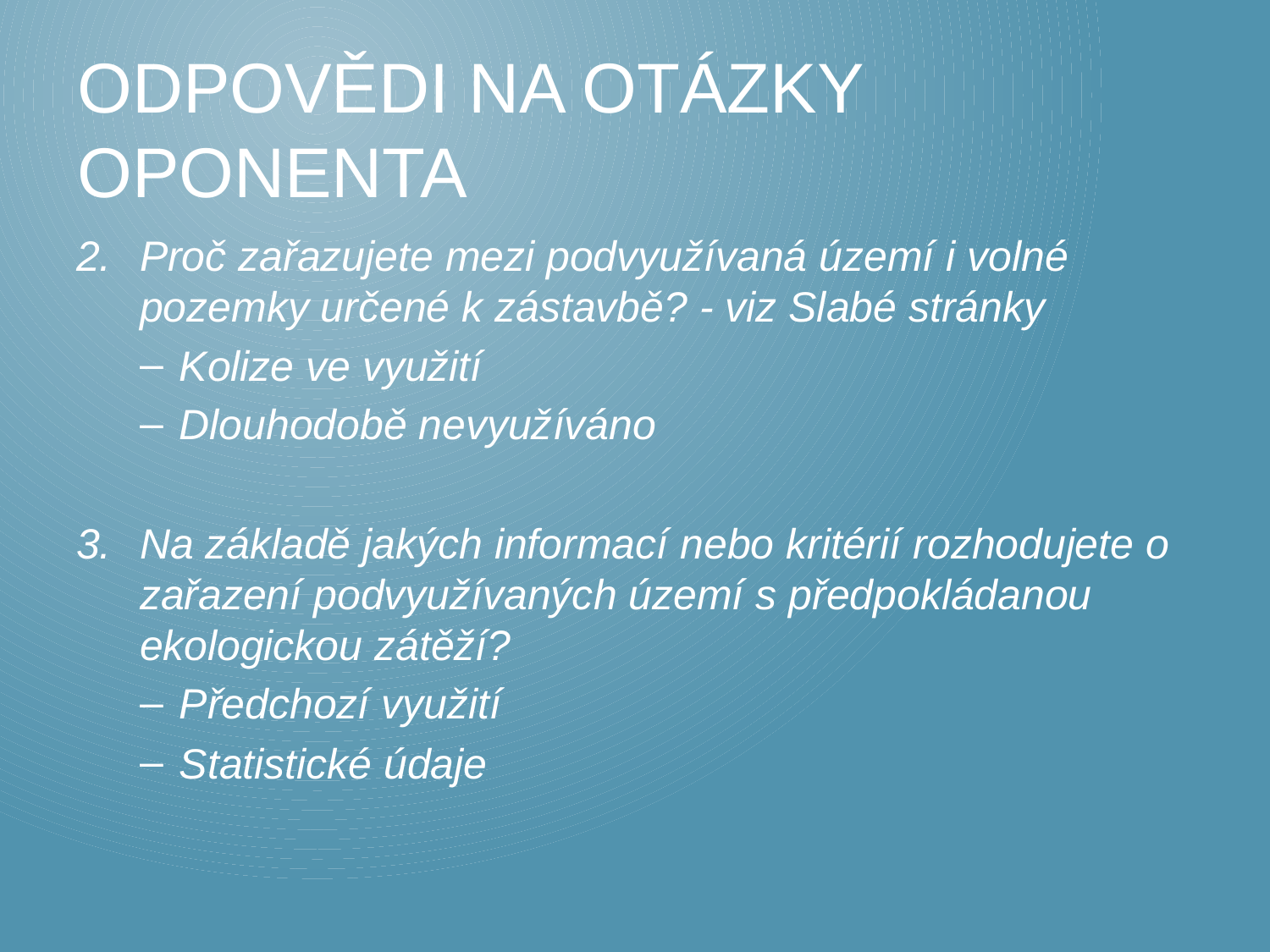

# odpovědi na otázky Oponenta
Proč zařazujete mezi podvyužívaná území i volné pozemky určené k zástavbě? - viz Slabé stránky
Kolize ve využití
Dlouhodobě nevyužíváno

Na základě jakých informací nebo kritérií rozhodujete o zařazení podvyužívaných území s předpokládanou ekologickou zátěží?
Předchozí využití
Statistické údaje